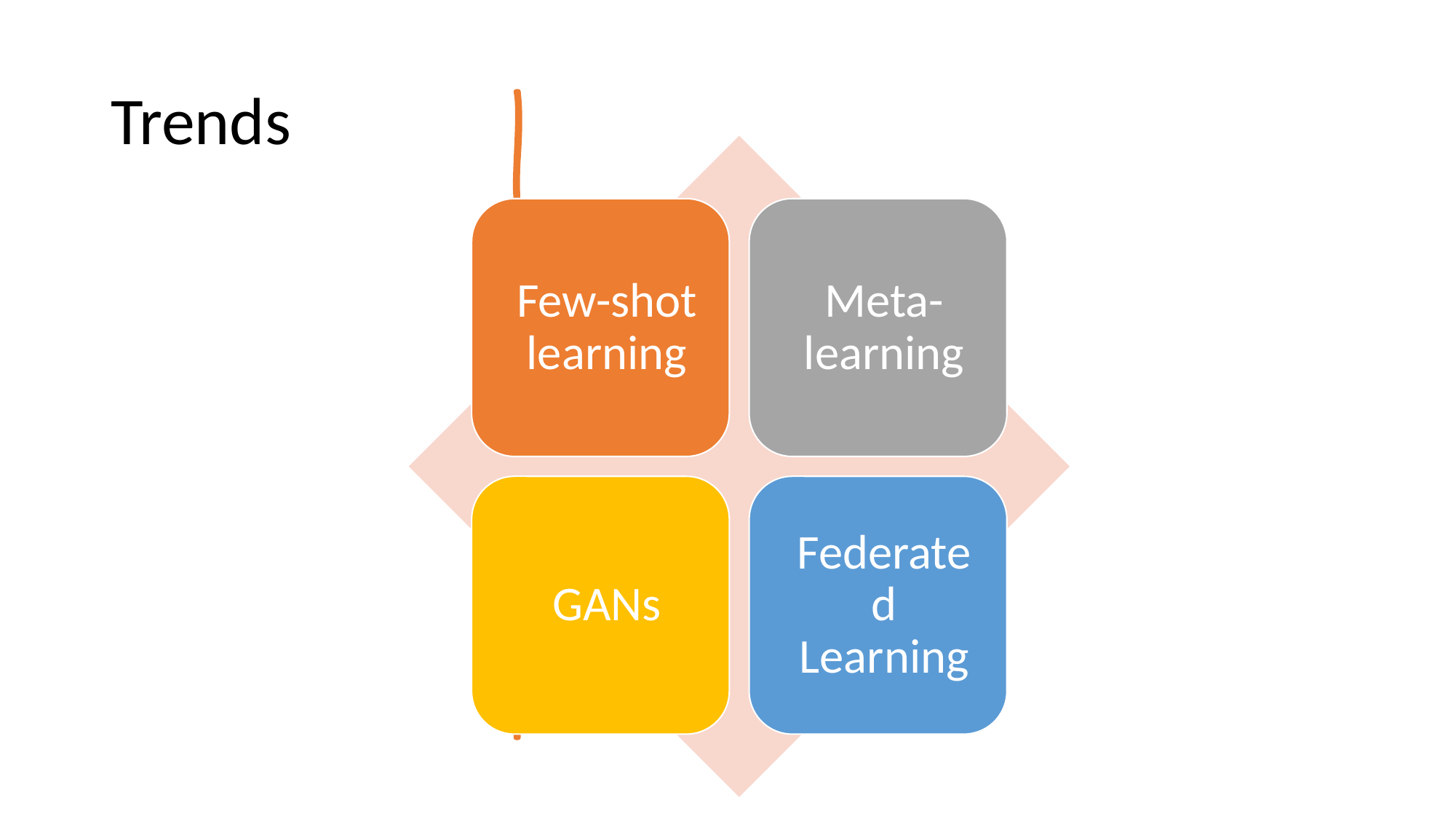

# Trends
Few-shot learning
Meta-learning
GANs
Federated Learning